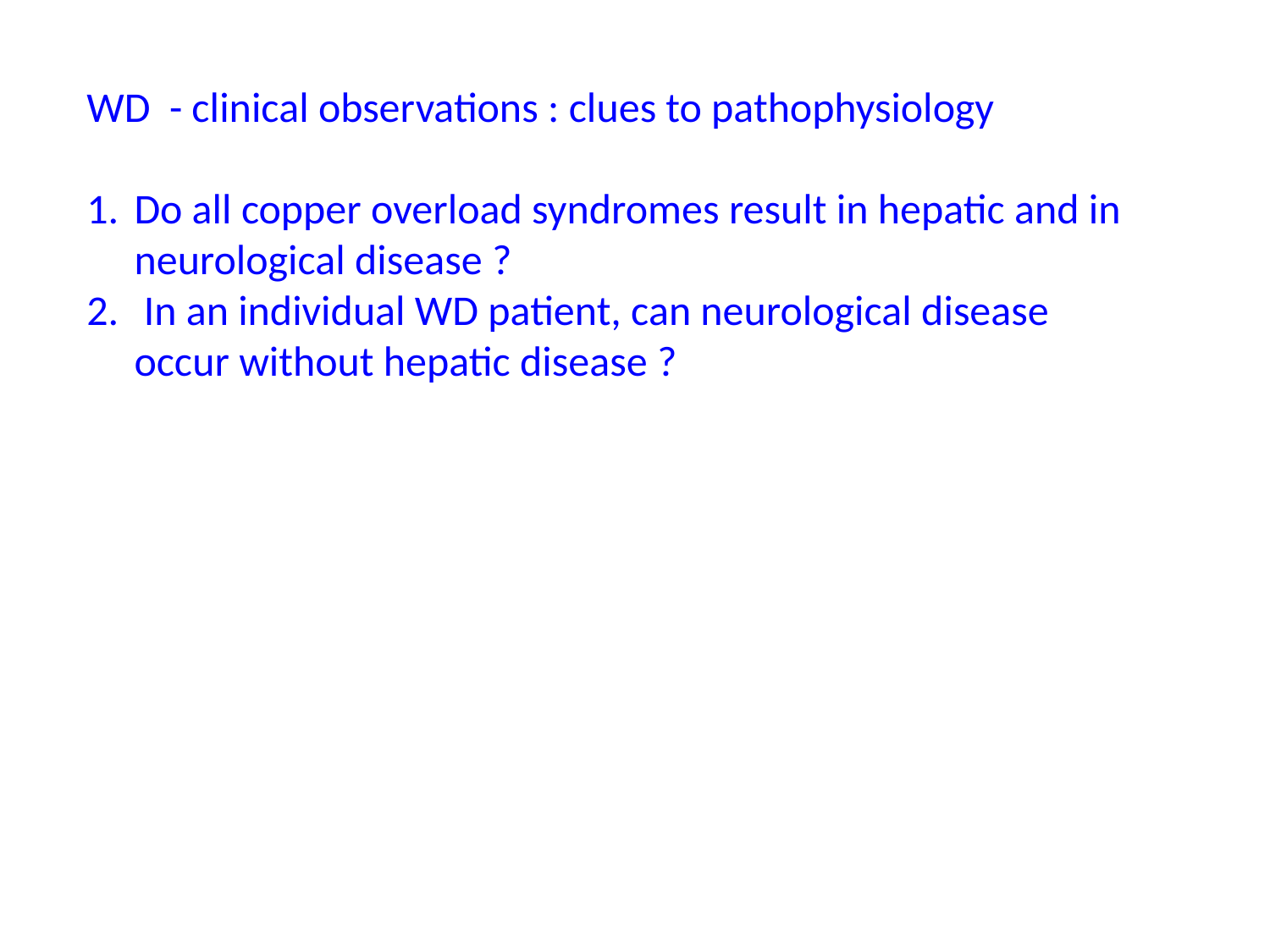

WD  - clinical observations : clues to pathophysiology

Do all copper overload syndromes result in hepatic and in neurological disease ?
 In an individual WD patient, can neurological disease occur without hepatic disease ?